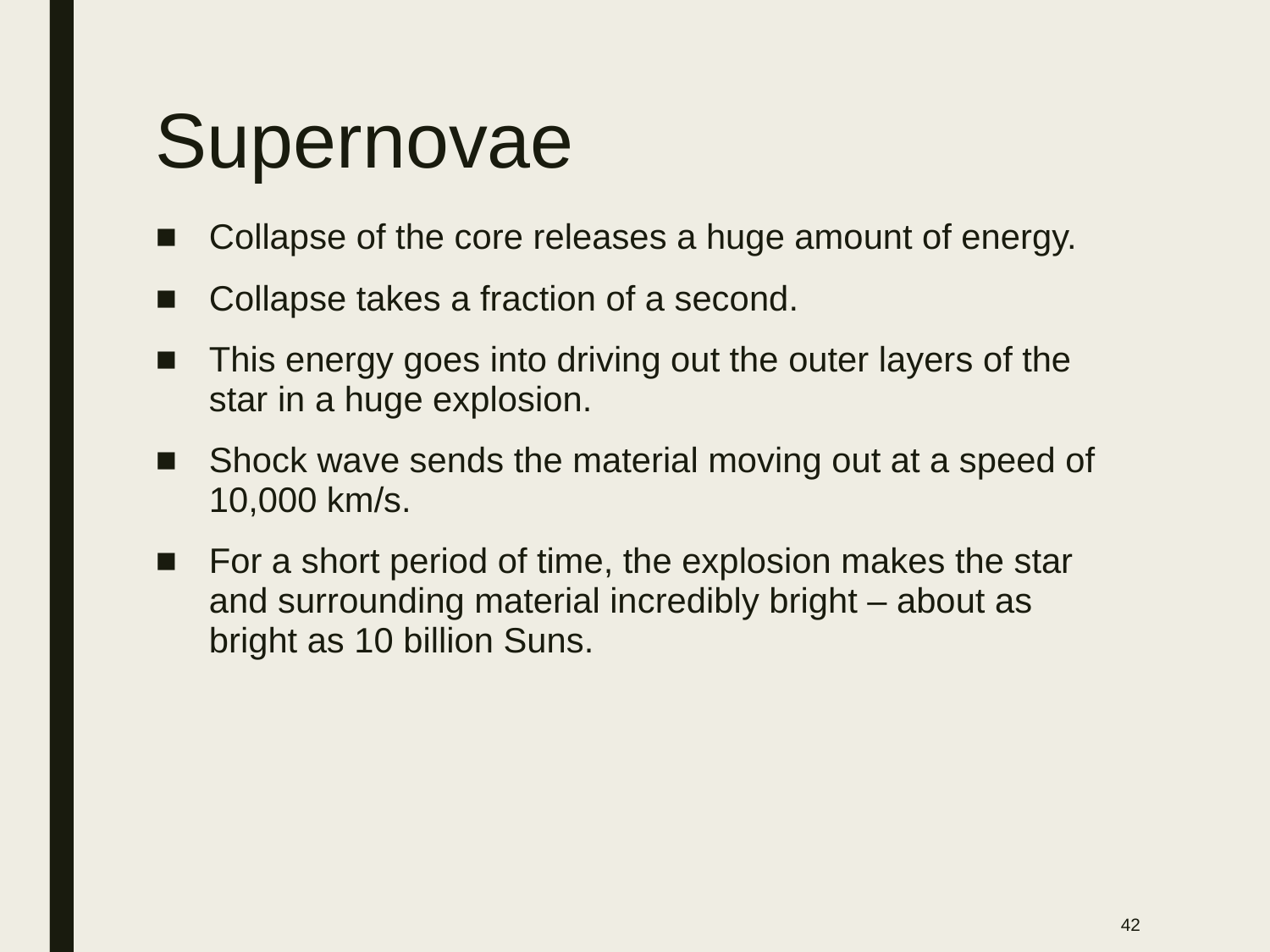

# Supernovae
Collapse of the core releases a huge amount of energy.
Collapse takes a fraction of a second.
This energy goes into driving out the outer layers of the star in a huge explosion.
Shock wave sends the material moving out at a speed of 10,000 km/s.
For a short period of time, the explosion makes the star and surrounding material incredibly bright – about as bright as 10 billion Suns.
42